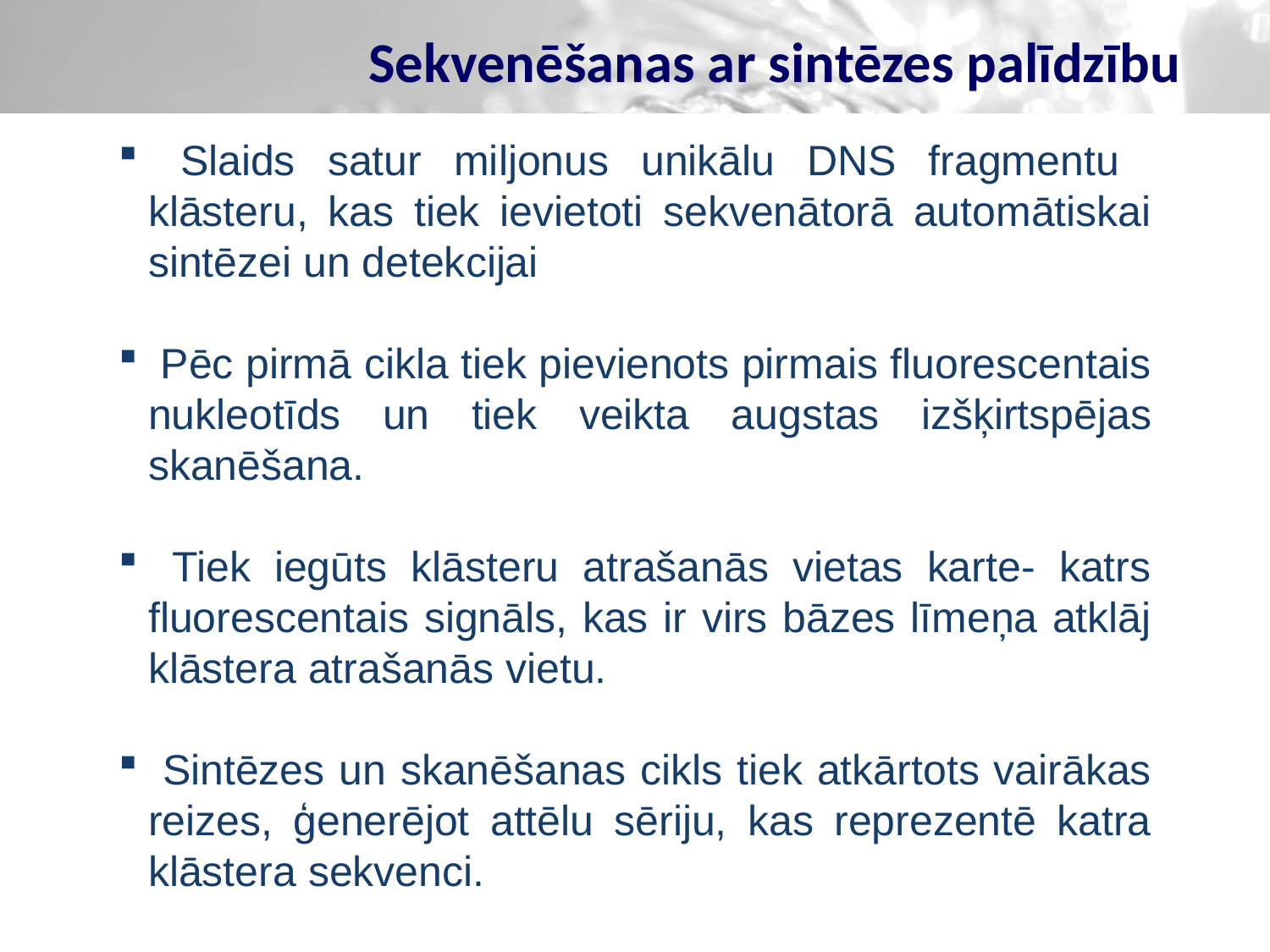

# Sekvenēšanas ar sintēzes palīdzību
 Slaids satur miljonus unikālu DNS fragmentu  klāsteru, kas tiek ievietoti sekvenātorā automātiskai sintēzei un detekcijai

 Pēc pirmā cikla tiek pievienots pirmais fluorescentais nukleotīds un tiek veikta augstas izšķirtspējas skanēšana.

 Tiek iegūts klāsteru atrašanās vietas karte- katrs fluorescentais signāls, kas ir virs bāzes līmeņa atklāj klāstera atrašanās vietu.

 Sintēzes un skanēšanas cikls tiek atkārtots vairākas reizes, ģenerējot attēlu sēriju, kas reprezentē katra klāstera sekvenci.